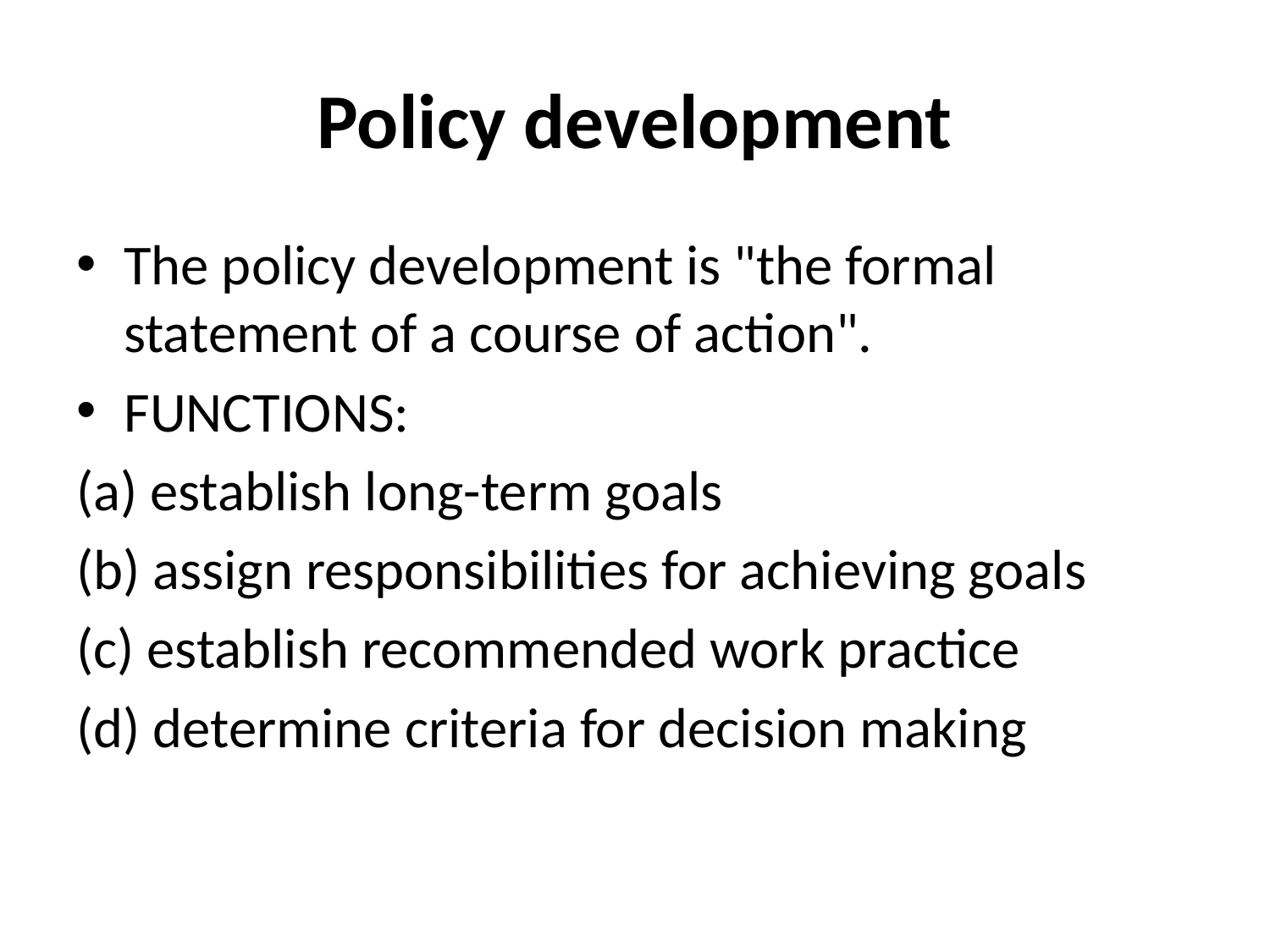

# Policy development
The policy development is "the formal statement of a course of action".
FUNCTIONS:
(a) establish long-term goals
(b) assign responsibilities for achieving goals
(c) establish recommended work practice
(d) determine criteria for decision making